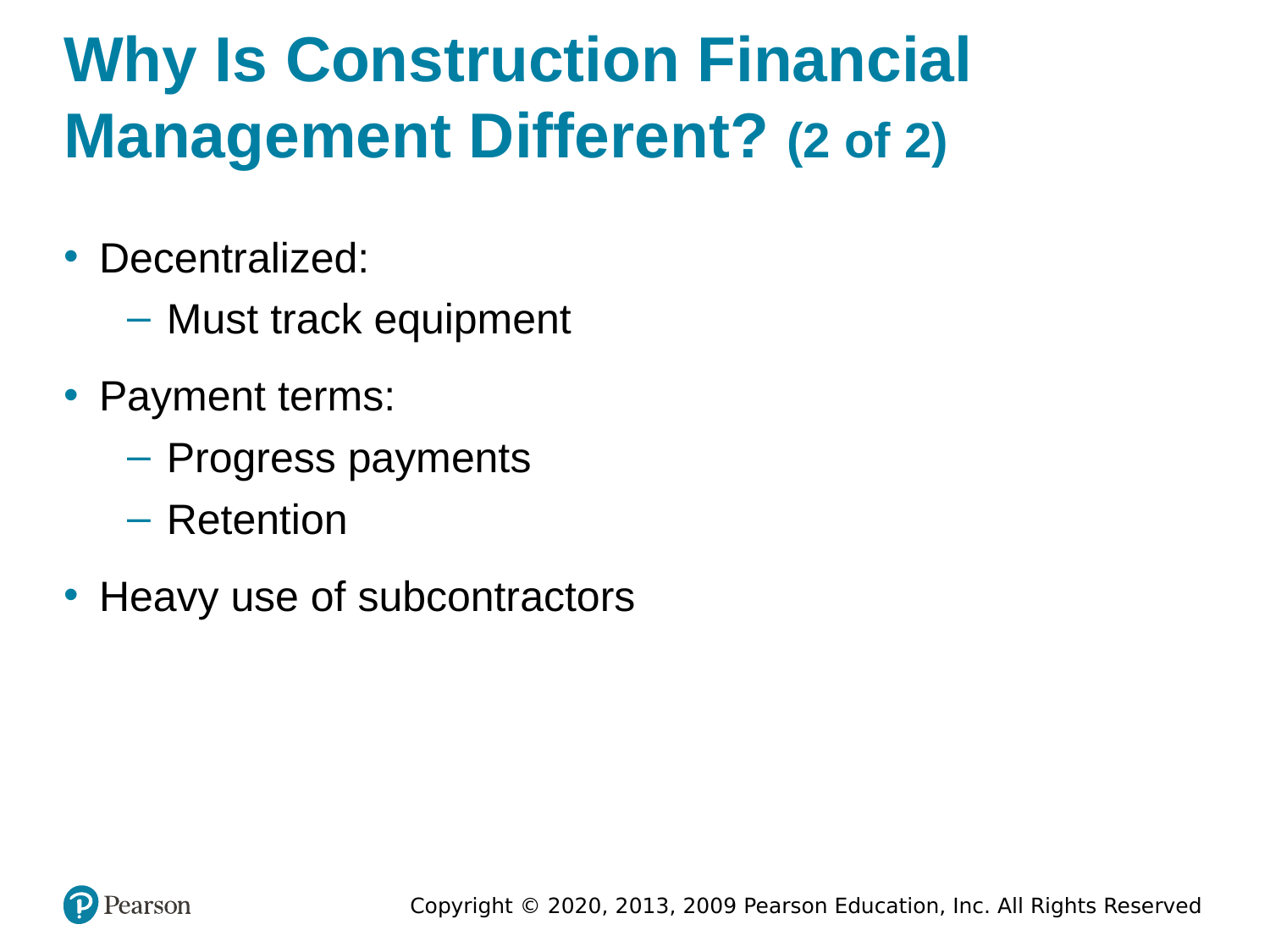

# Why Is Construction Financial Management Different? (2 of 2)
Decentralized:
Must track equipment
Payment terms:
Progress payments
Retention
Heavy use of subcontractors